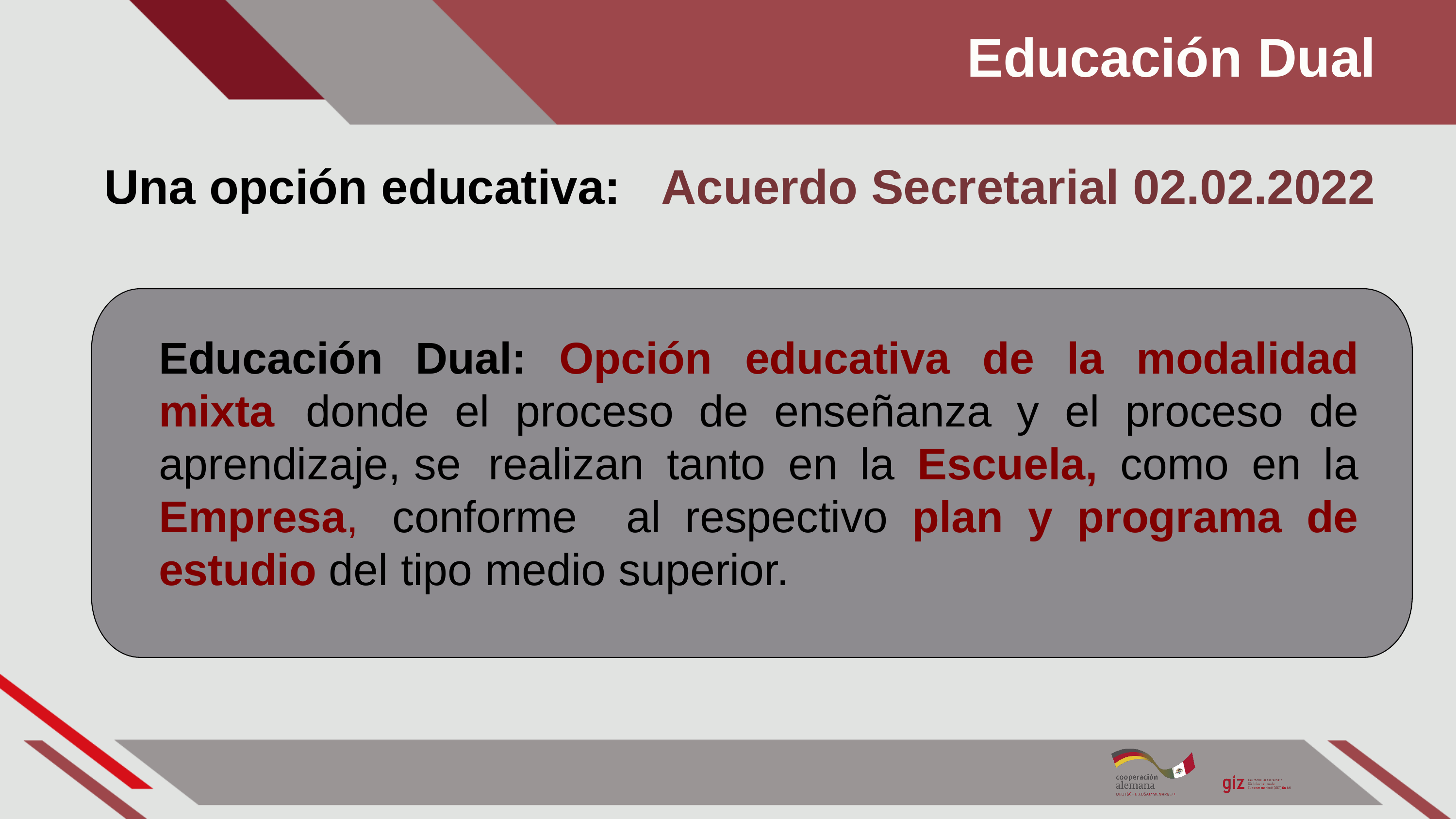

# Educación Dual
Una opción educativa:   Acuerdo Secretarial 02.02.2022

Educación Dual: Opción educativa de la modalidad mixta donde el proceso de enseñanza y el proceso de aprendizaje, se  realizan tanto en la Escuela, como en la Empresa, conforme  al respectivo plan y programa de estudio del tipo medio superior.